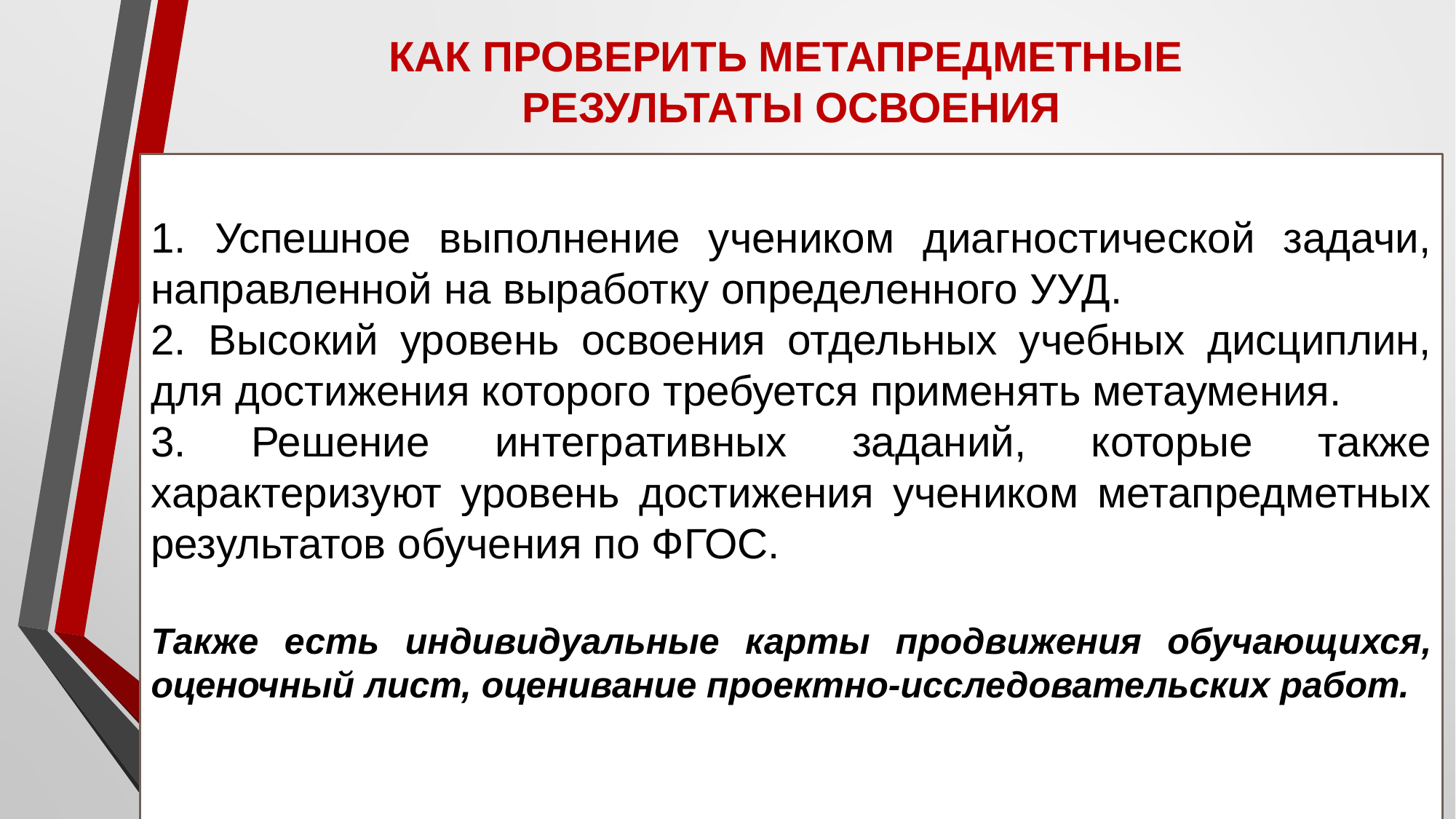

Как проверить метапредметные
Результаты освоения

1. Успешное выполнение учеником диагностической задачи, направленной на выработку определенного УУД.
2. Высокий уровень освоения отдельных учебных дисциплин, для достижения которого требуется применять метаумения.
3. Решение интегративных заданий, которые также характеризуют уровень достижения учеником метапредметных результатов обучения по ФГОС.

Также есть индивидуальные карты продвижения обучающихся, оценочный лист, оценивание проектно-исследовательских работ.